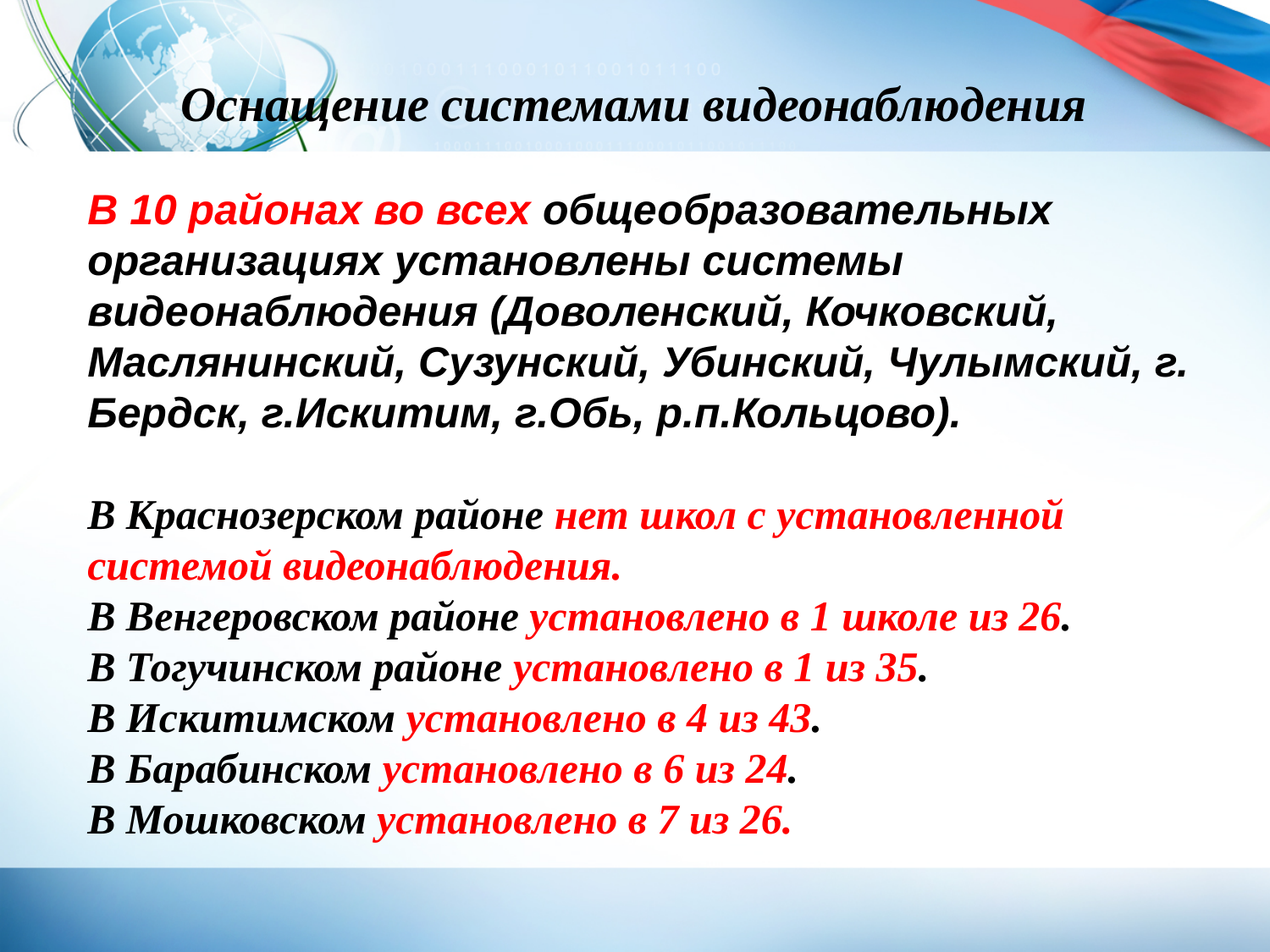

Оснащение системами видеонаблюдения

В 10 районах во всех общеобразовательных организациях установлены системы видеонаблюдения (Доволенский, Кочковский, Маслянинский, Сузунский, Убинский, Чулымский, г. Бердск, г.Искитим, г.Обь, р.п.Кольцово).

В Краснозерском районе нет школ с установленной системой видеонаблюдения.
В Венгеровском районе установлено в 1 школе из 26.
В Тогучинском районе установлено в 1 из 35.
В Искитимском установлено в 4 из 43.
В Барабинском установлено в 6 из 24.
В Мошковском установлено в 7 из 26.